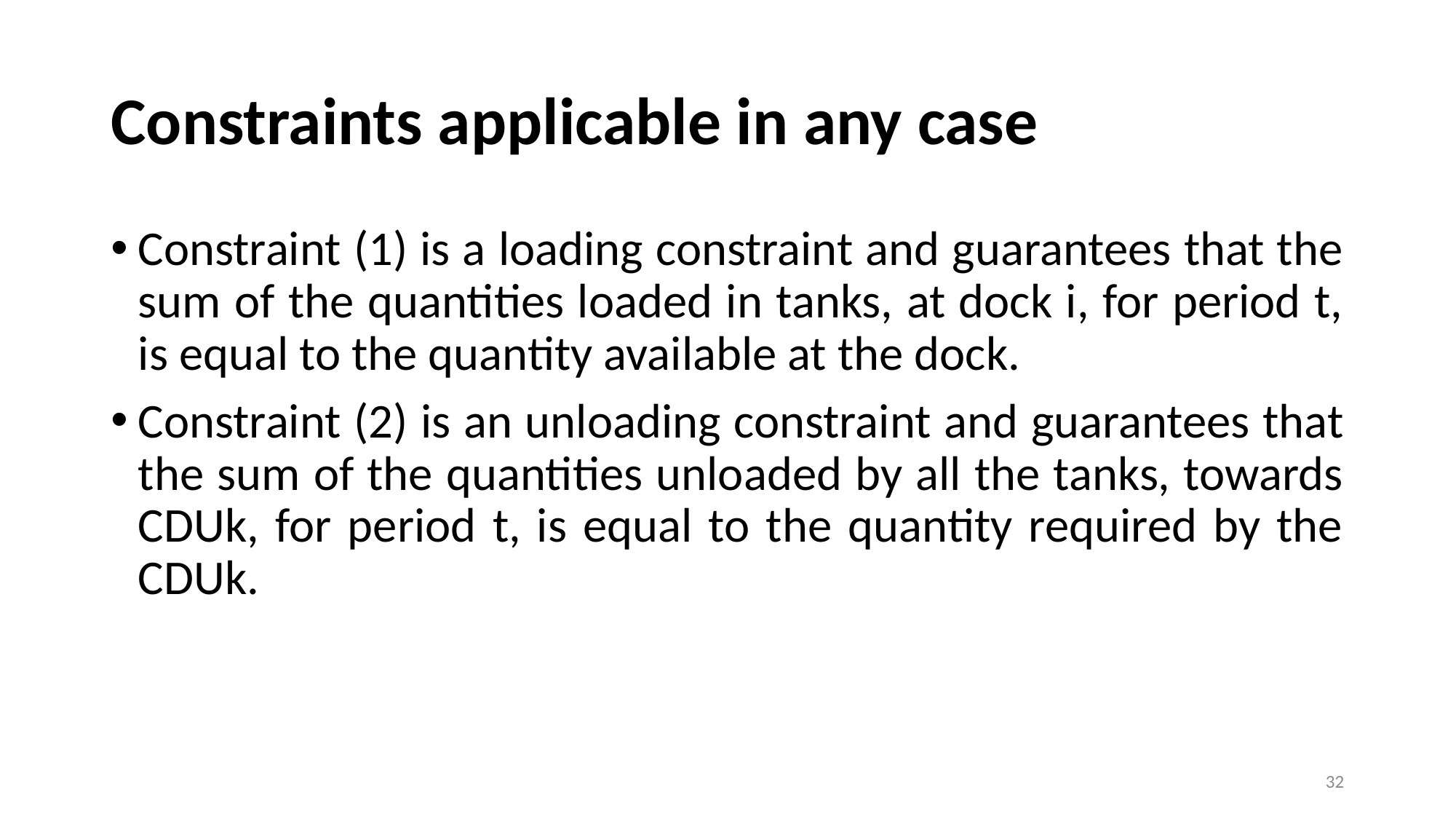

# Constraints applicable in any case
Constraint (1) is a loading constraint and guarantees that the sum of the quantities loaded in tanks, at dock i, for period t, is equal to the quantity available at the dock.
Constraint (2) is an unloading constraint and guarantees that the sum of the quantities unloaded by all the tanks, towards CDUk, for period t, is equal to the quantity required by the CDUk.
32